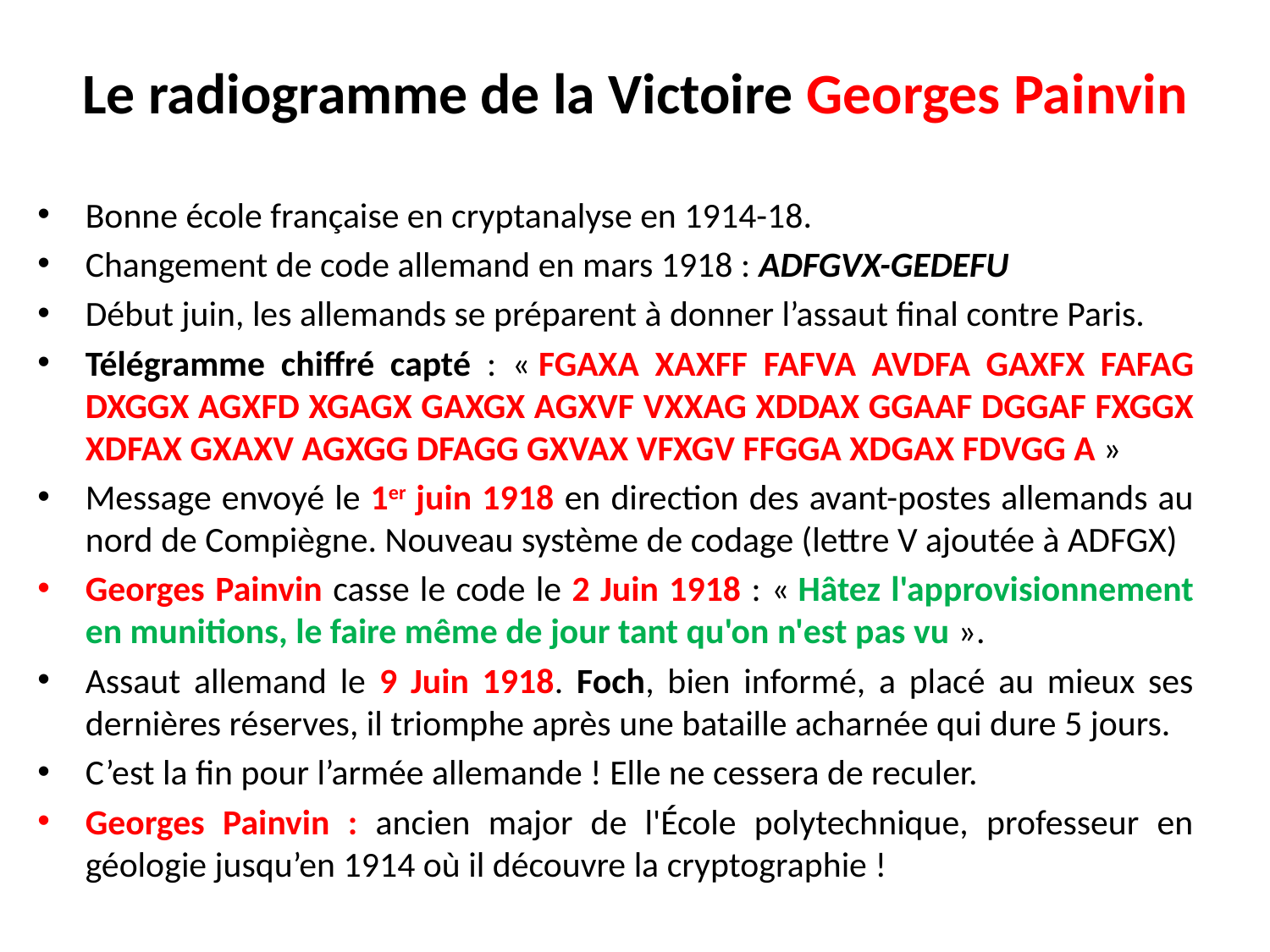

# Le radiogramme de la Victoire Georges Painvin
Bonne école française en cryptanalyse en 1914-18.
Changement de code allemand en mars 1918 : ADFGVX-GEDEFU
Début juin, les allemands se préparent à donner l’assaut final contre Paris.
Télégramme chiffré capté : « FGAXA XAXFF FAFVA AVDFA GAXFX FAFAG DXGGX AGXFD XGAGX GAXGX AGXVF VXXAG XDDAX GGAAF DGGAF FXGGX XDFAX GXAXV AGXGG DFAGG GXVAX VFXGV FFGGA XDGAX FDVGG A »
Message envoyé le 1er juin 1918 en direction des avant-postes allemands au nord de Compiègne. Nouveau système de codage (lettre V ajoutée à ADFGX)
Georges Painvin casse le code le 2 Juin 1918 : « Hâtez l'approvisionnement en munitions, le faire même de jour tant qu'on n'est pas vu ».
Assaut allemand le 9 Juin 1918. Foch, bien informé, a placé au mieux ses dernières réserves, il triomphe après une bataille acharnée qui dure 5 jours.
C’est la fin pour l’armée allemande ! Elle ne cessera de reculer.
Georges Painvin : ancien major de l'École polytechnique, professeur en géologie jusqu’en 1914 où il découvre la cryptographie !